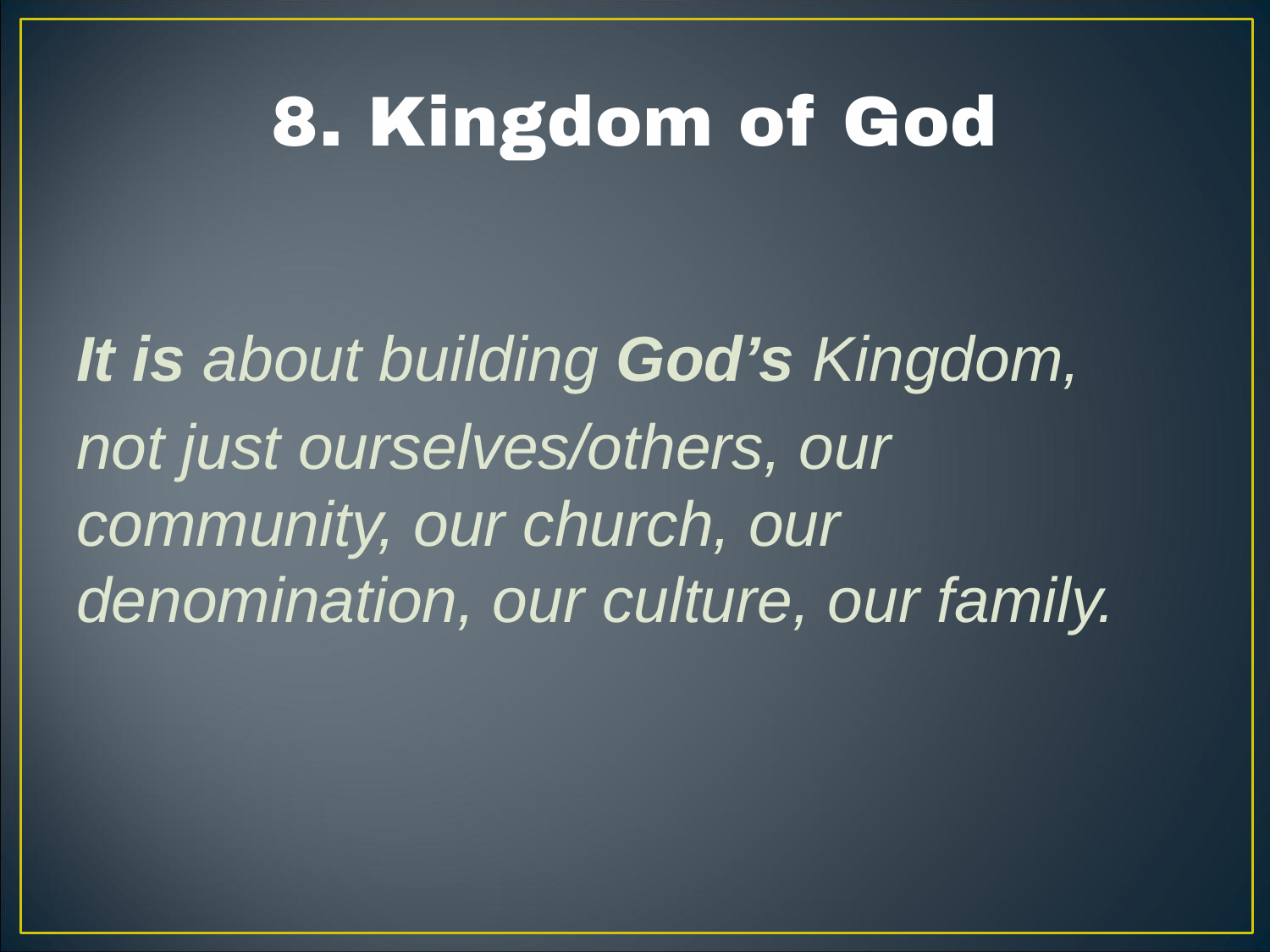

# 8. Kingdom of God

It is about building God’s Kingdom,
not just ourselves/others, our community, our church, our denomination, our culture, our family.